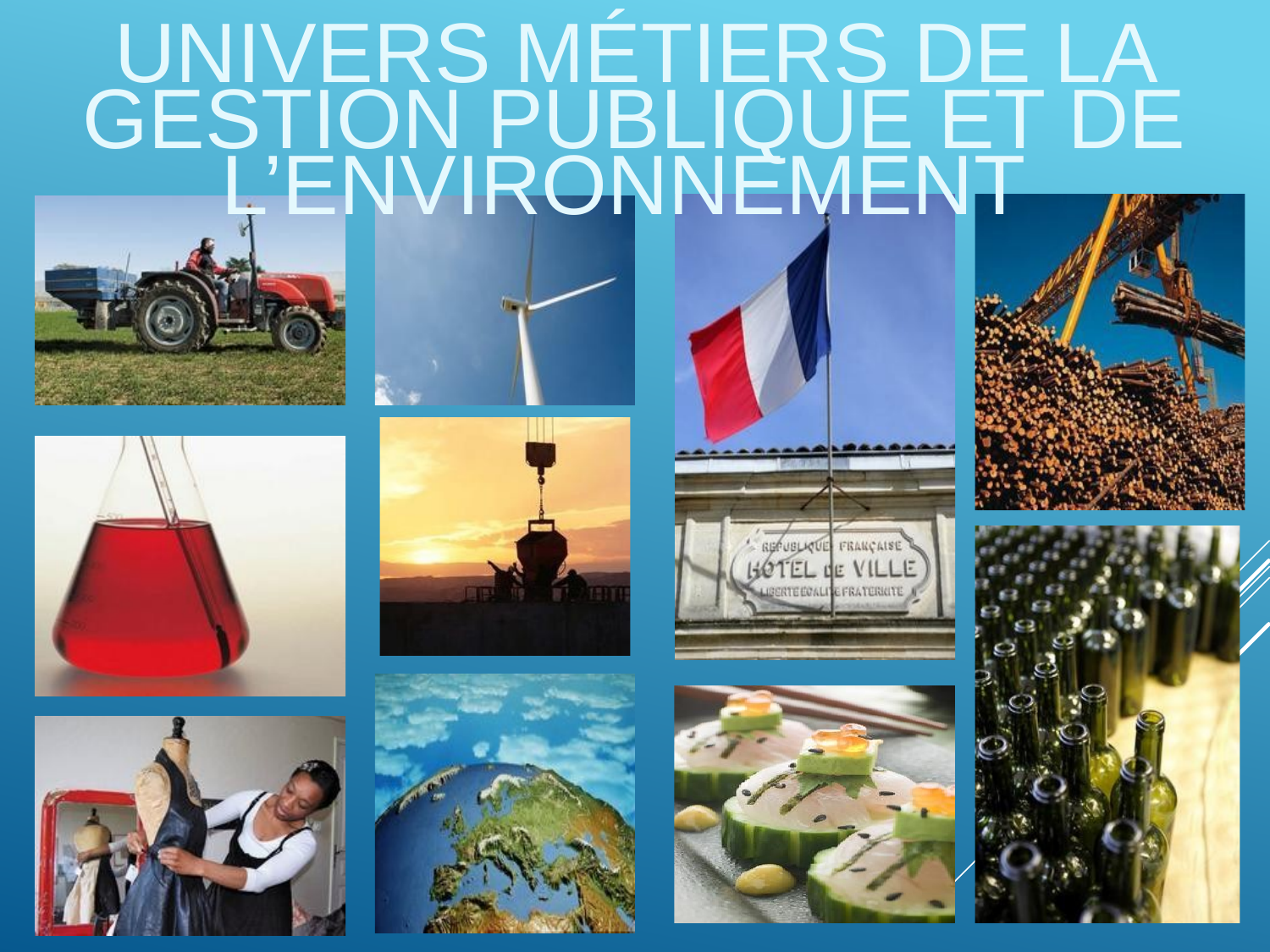

UNIVERS MÉTIERS DE LA GESTION PUBLIQUE ET DE L’ENVIRONNEMENT